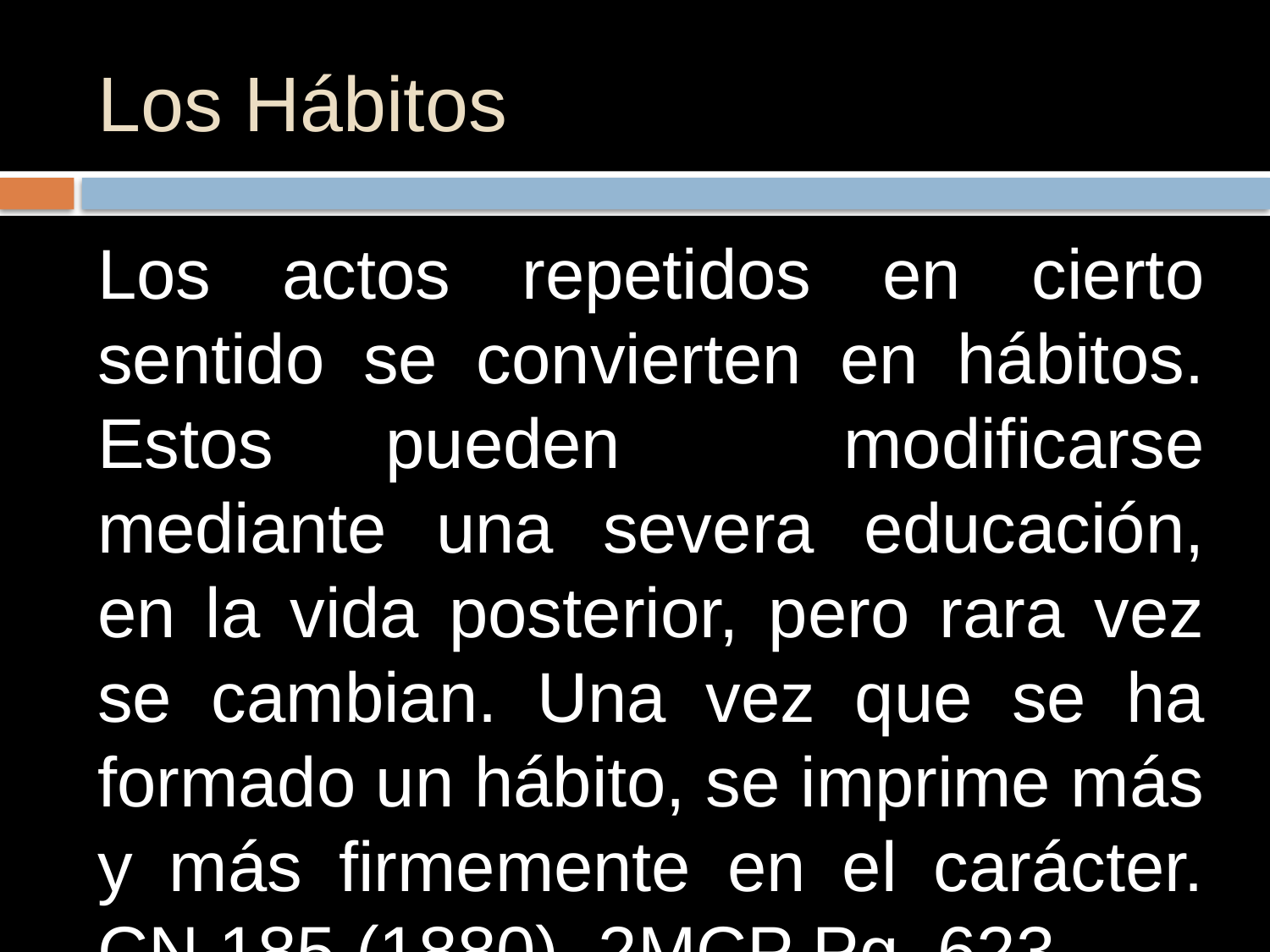

# Los Hábitos
Los actos repetidos en cierto sentido se convierten en hábitos. Estos pueden  modificarse mediante una severa educación, en la vida posterior, pero rara vez se cambian. Una vez que se ha formado un hábito, se imprime más y más firmemente en el carácter.­ CN 185 (1880). 2MCP Pg. 623